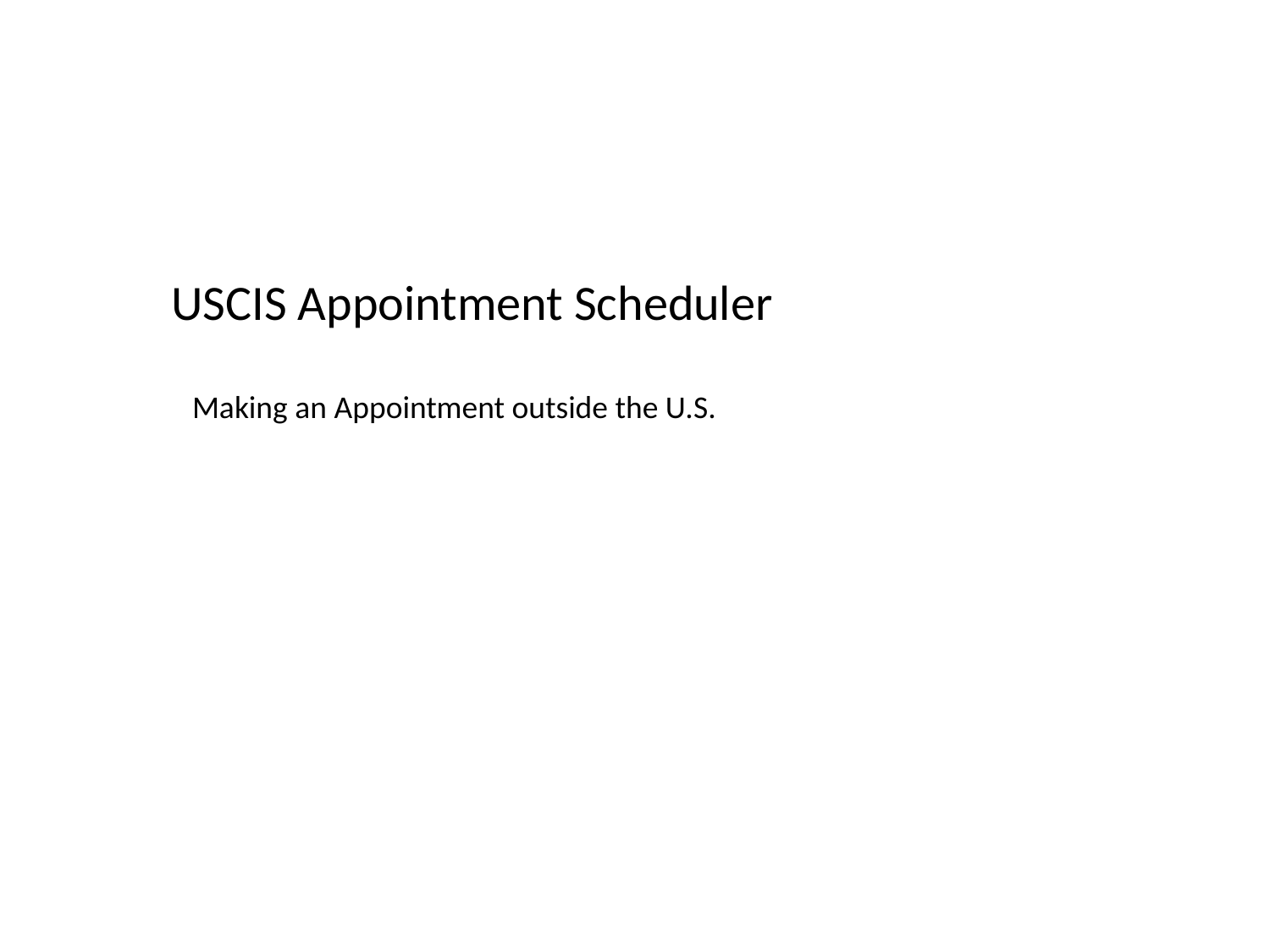

USCIS Appointment Scheduler
Making an Appointment outside the U.S.